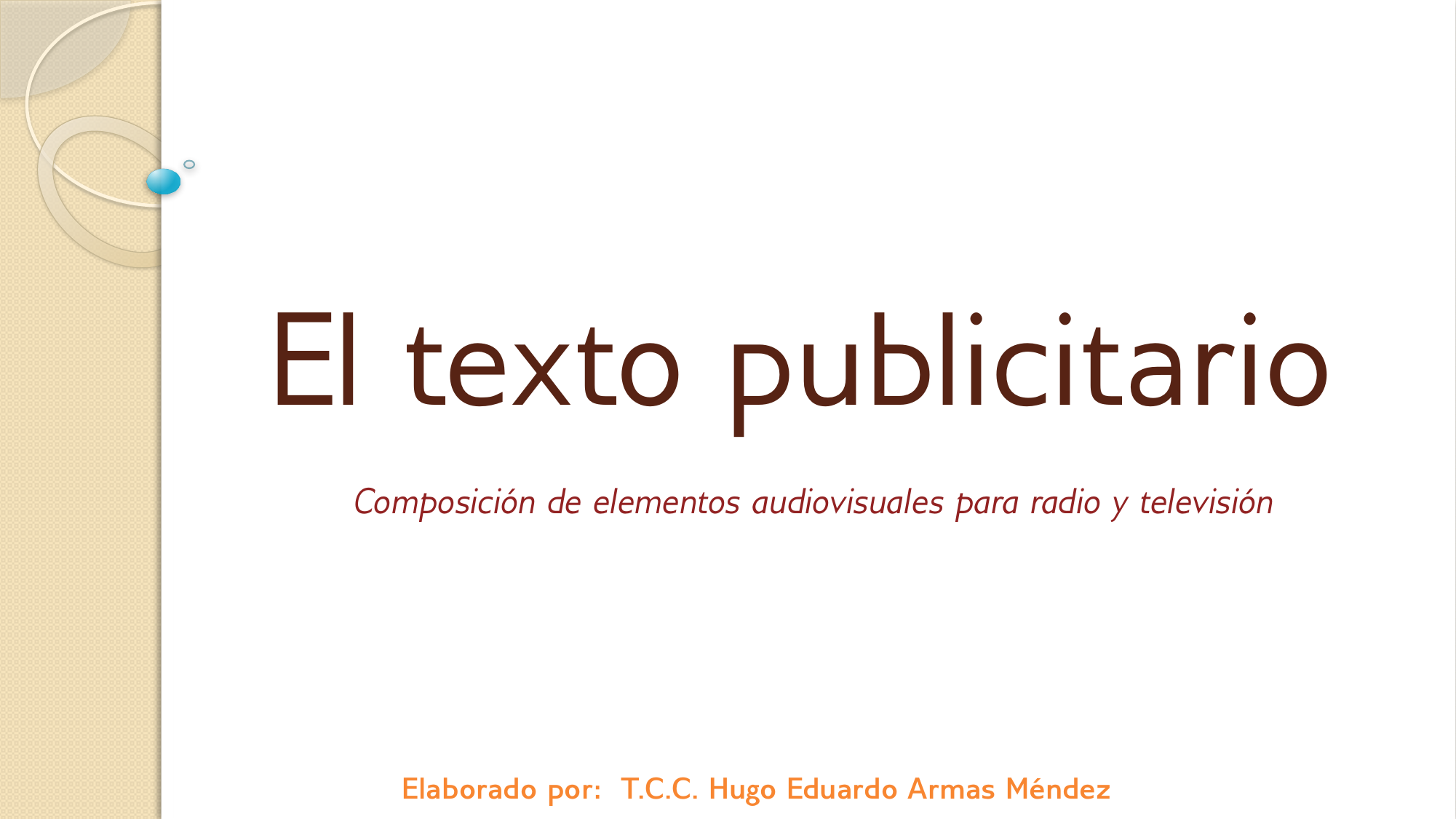

# El texto publicitario
Composición de elementos audiovisuales para radio y televisión
Elaborado por:  T.C.C. Hugo Eduardo Armas Méndez